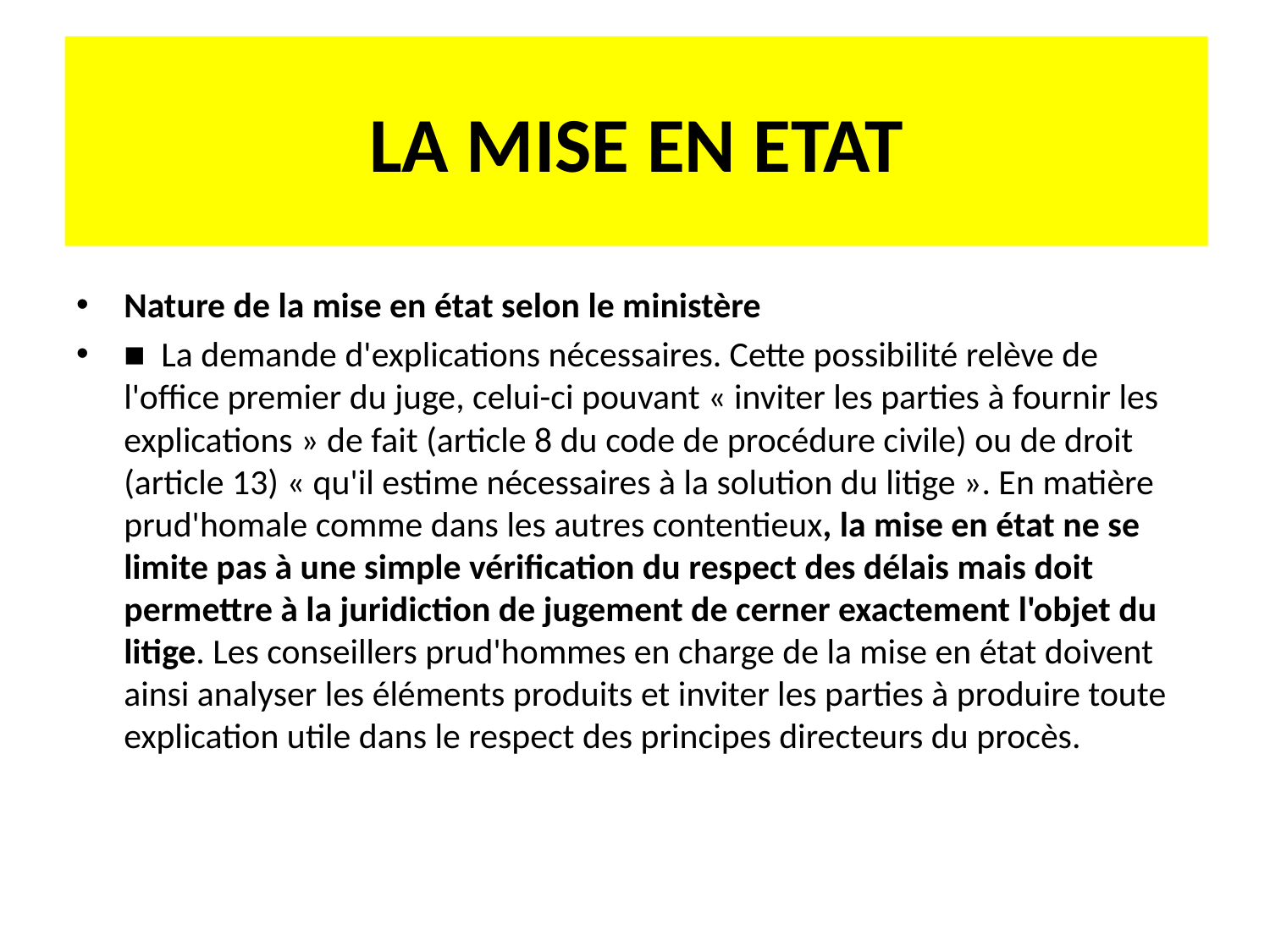

# LA MISE EN ETAT
Nature de la mise en état selon le ministère
■  La demande d'explications nécessaires. Cette possibilité relève de l'office premier du juge, celui-ci pouvant « inviter les parties à fournir les explications » de fait (article 8 du code de procédure civile) ou de droit (article 13) « qu'il estime nécessaires à la solution du litige ». En matière prud'homale comme dans les autres contentieux, la mise en état ne se limite pas à une simple vérification du respect des délais mais doit permettre à la juridiction de jugement de cerner exactement l'objet du litige. Les conseillers prud'hommes en charge de la mise en état doivent ainsi analyser les éléments produits et inviter les parties à produire toute explication utile dans le respect des principes directeurs du procès.